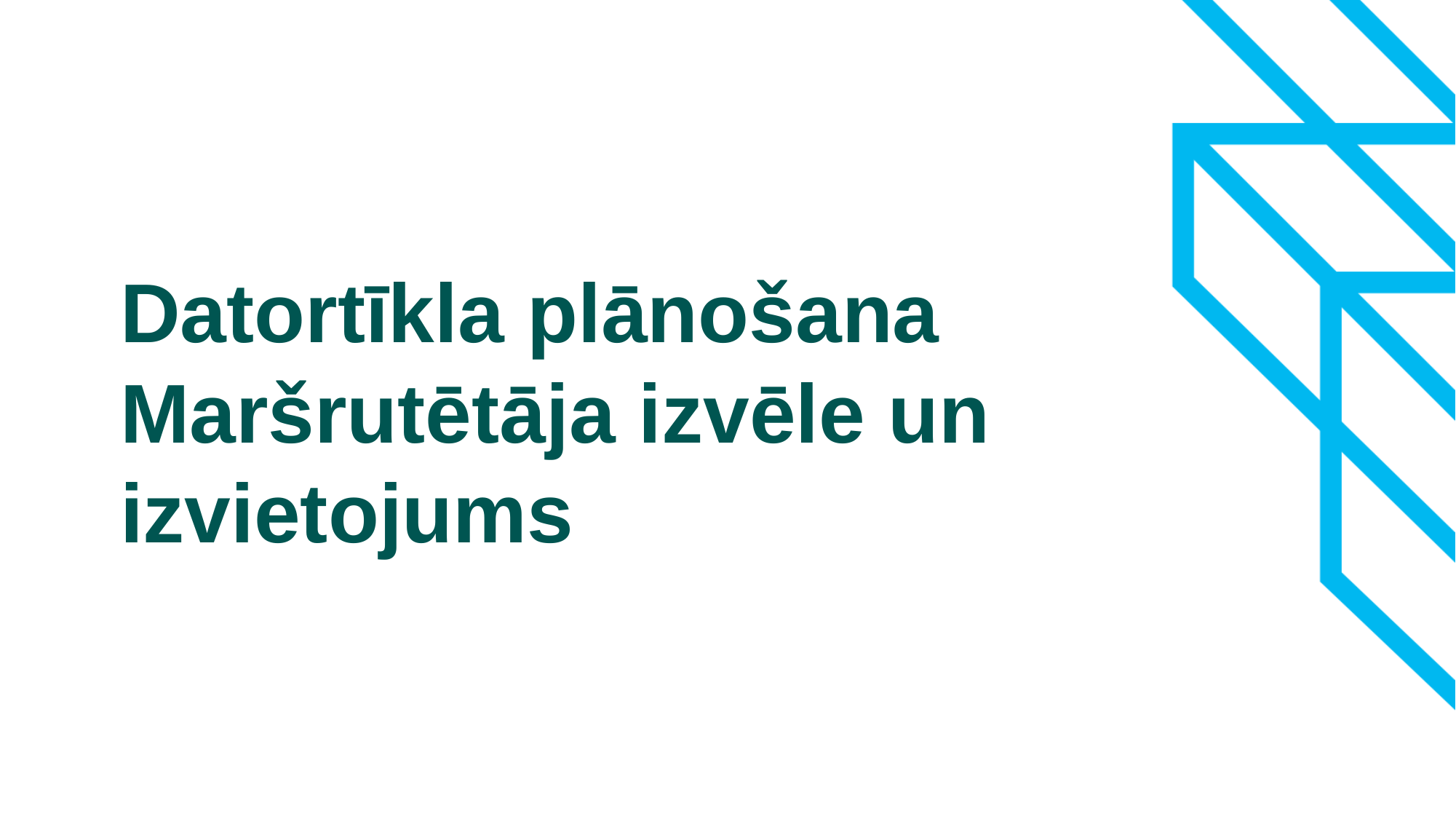

# Datortīkla plānošana Maršrutētāja izvēle un izvietojums